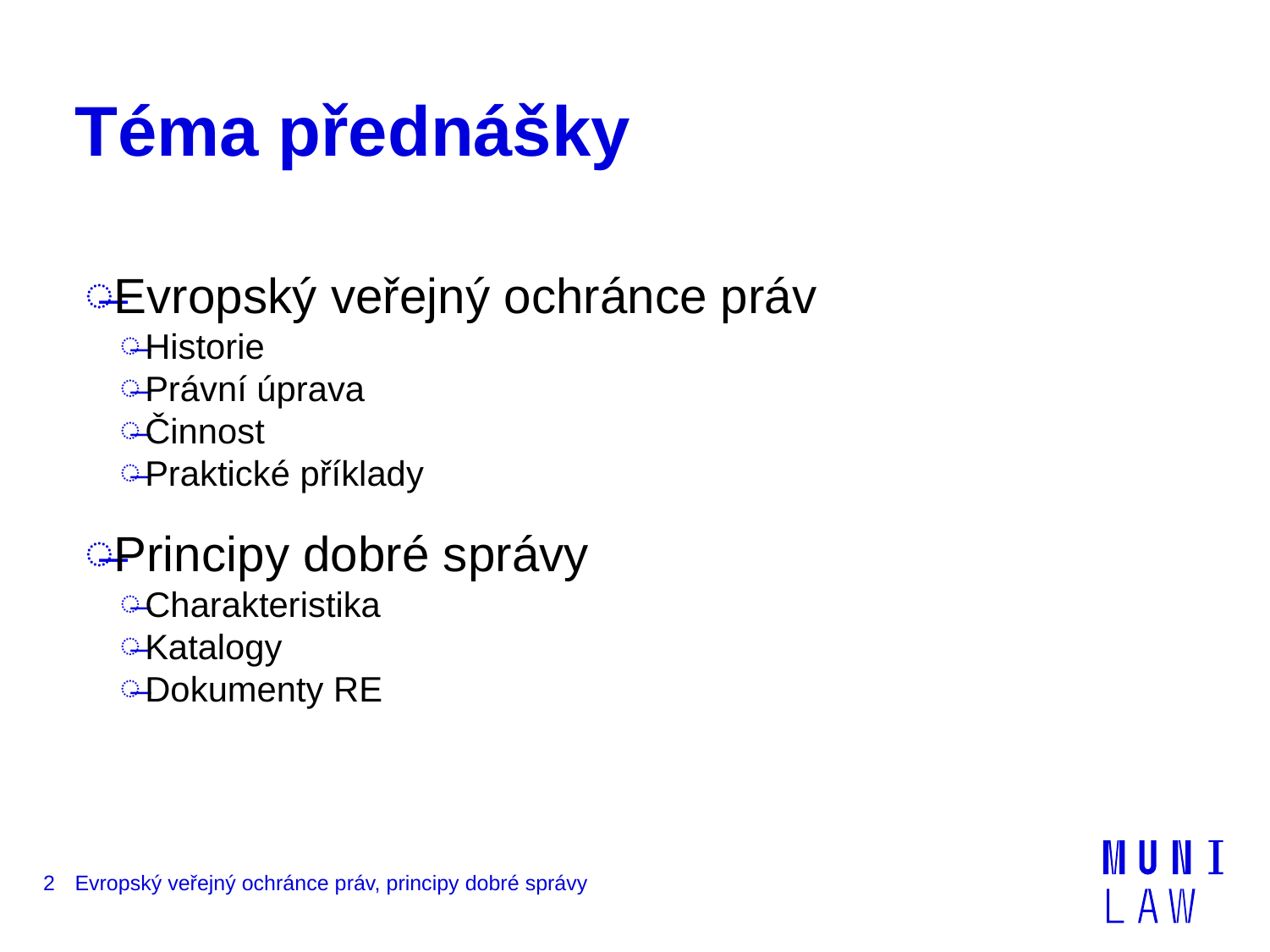

# Téma přednášky
Evropský veřejný ochránce práv
Historie
Právní úprava
Činnost
Praktické příklady
Principy dobré správy
Charakteristika
Katalogy
Dokumenty RE
2
Evropský veřejný ochránce práv, principy dobré správy